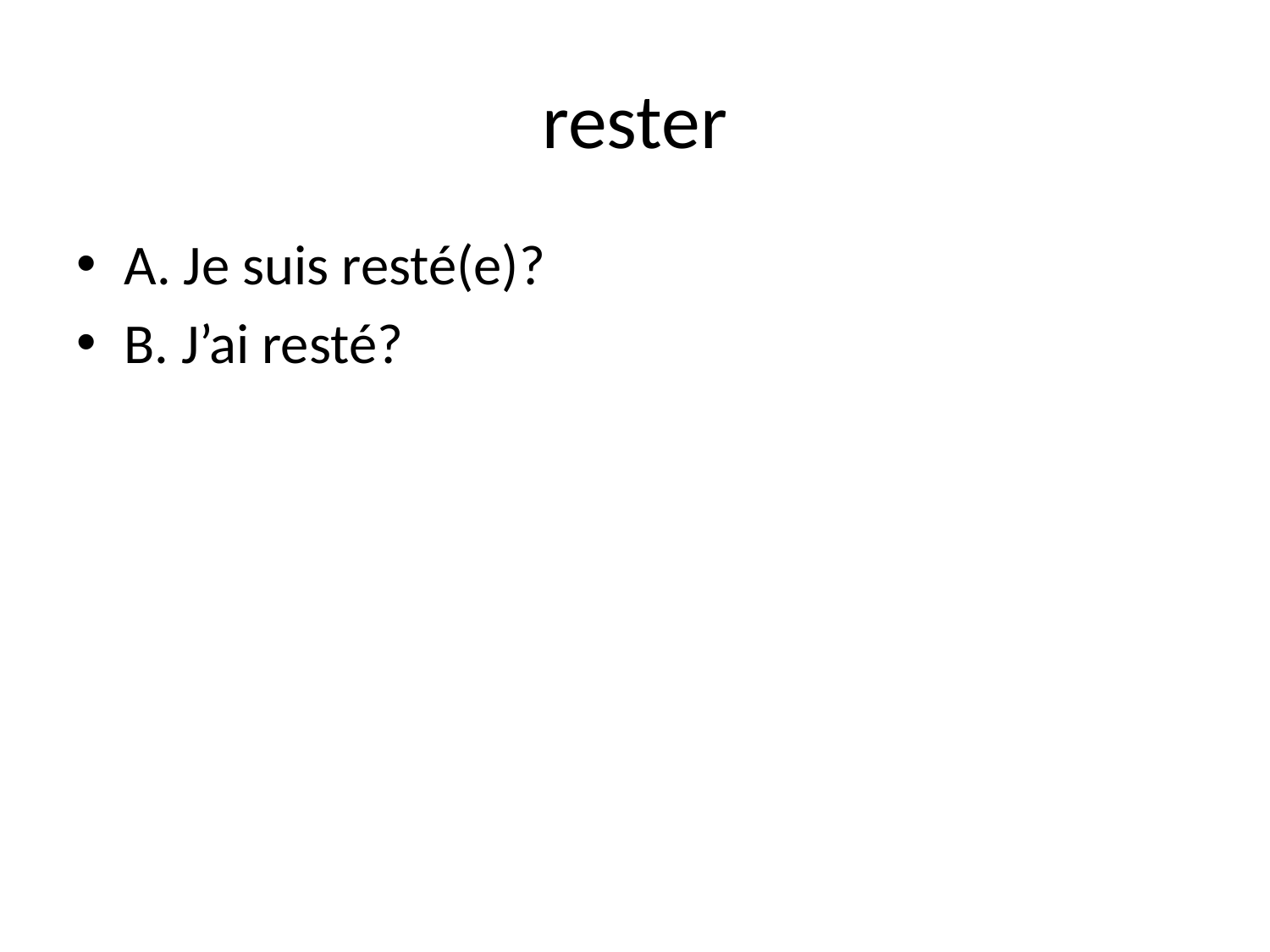

# rester
A. Je suis resté(e)?
B. J’ai resté?